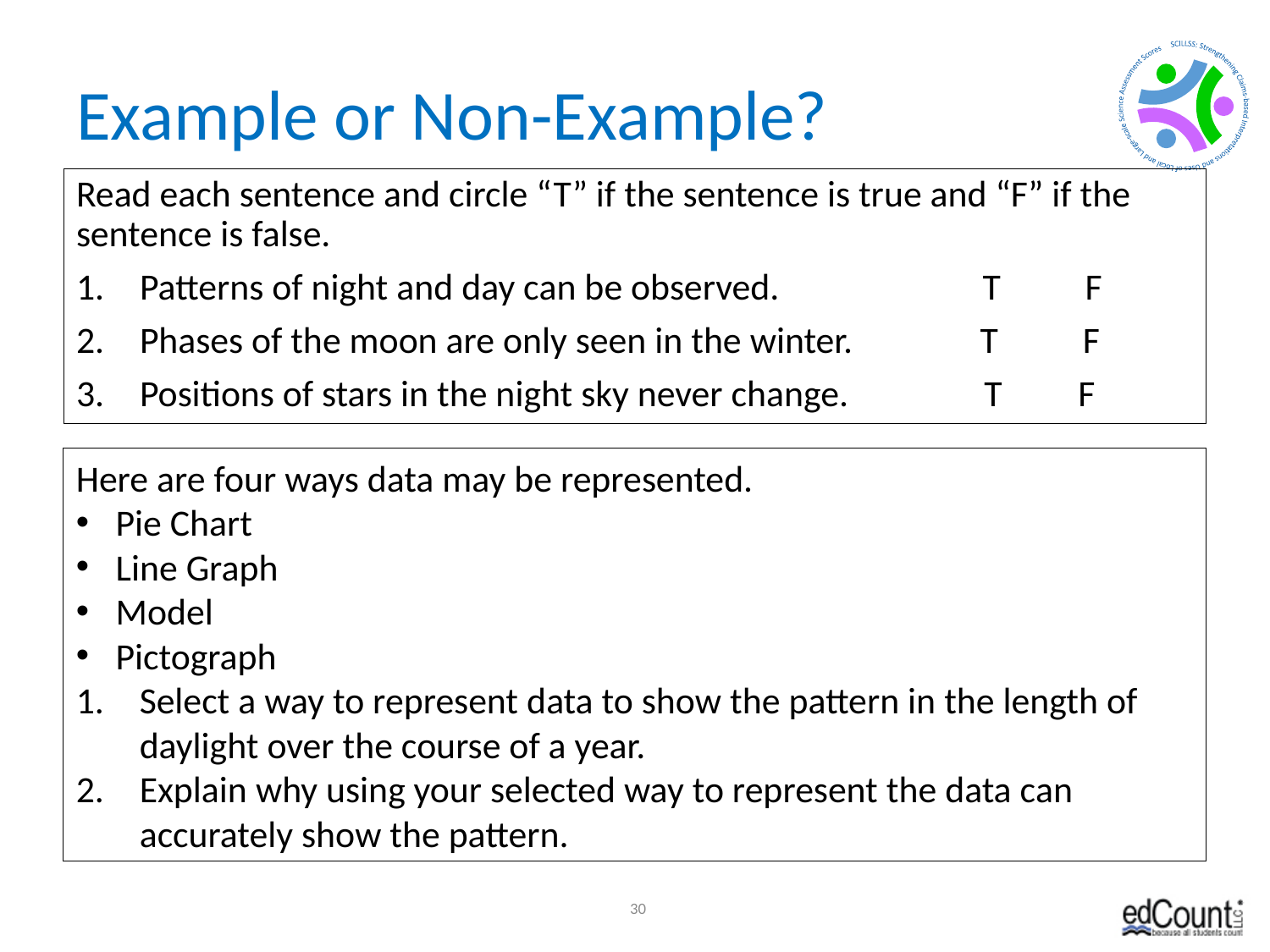

# Example or Non-Example?
Read each sentence and circle “T” if the sentence is true and “F” if the sentence is false.
Patterns of night and day can be observed.                        T          F
Phases of the moon are only seen in the winter.               T          F
Positions of stars in the night sky never change.                T         F

Here are four ways data may be represented.
Pie Chart
Line Graph
Model
Pictograph
Select a way to represent data to show the pattern in the length of daylight over the course of a year.
Explain why using your selected way to represent the data can  accurately show the pattern.